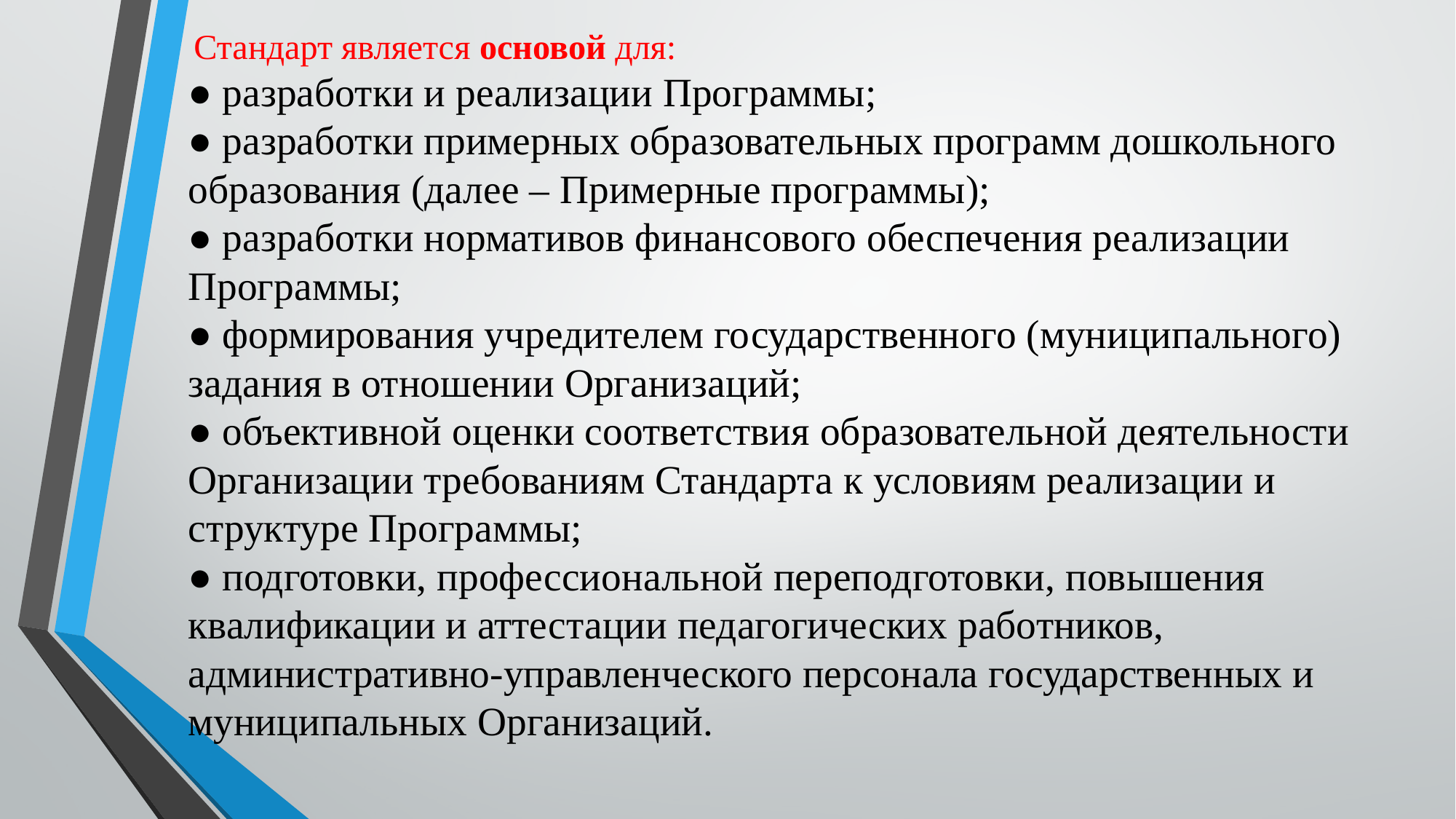

# Стандарт является основой для: ● разработки и реализации Программы; ● разработки примерных образовательных программ дошкольного образования (далее – Примерные программы); ● разработки нормативов финансового обеспечения реализации Программы; ● формирования учредителем государственного (муниципального) задания в отношении Организаций; ● объективной оценки соответствия образовательной деятельности Организации требованиям Стандарта к условиям реализации и структуре Программы; ● подготовки, профессиональной переподготовки, повышения квалификации и аттестации педагогических работников, административно-управленческого персонала государственных и муниципальных Организаций.